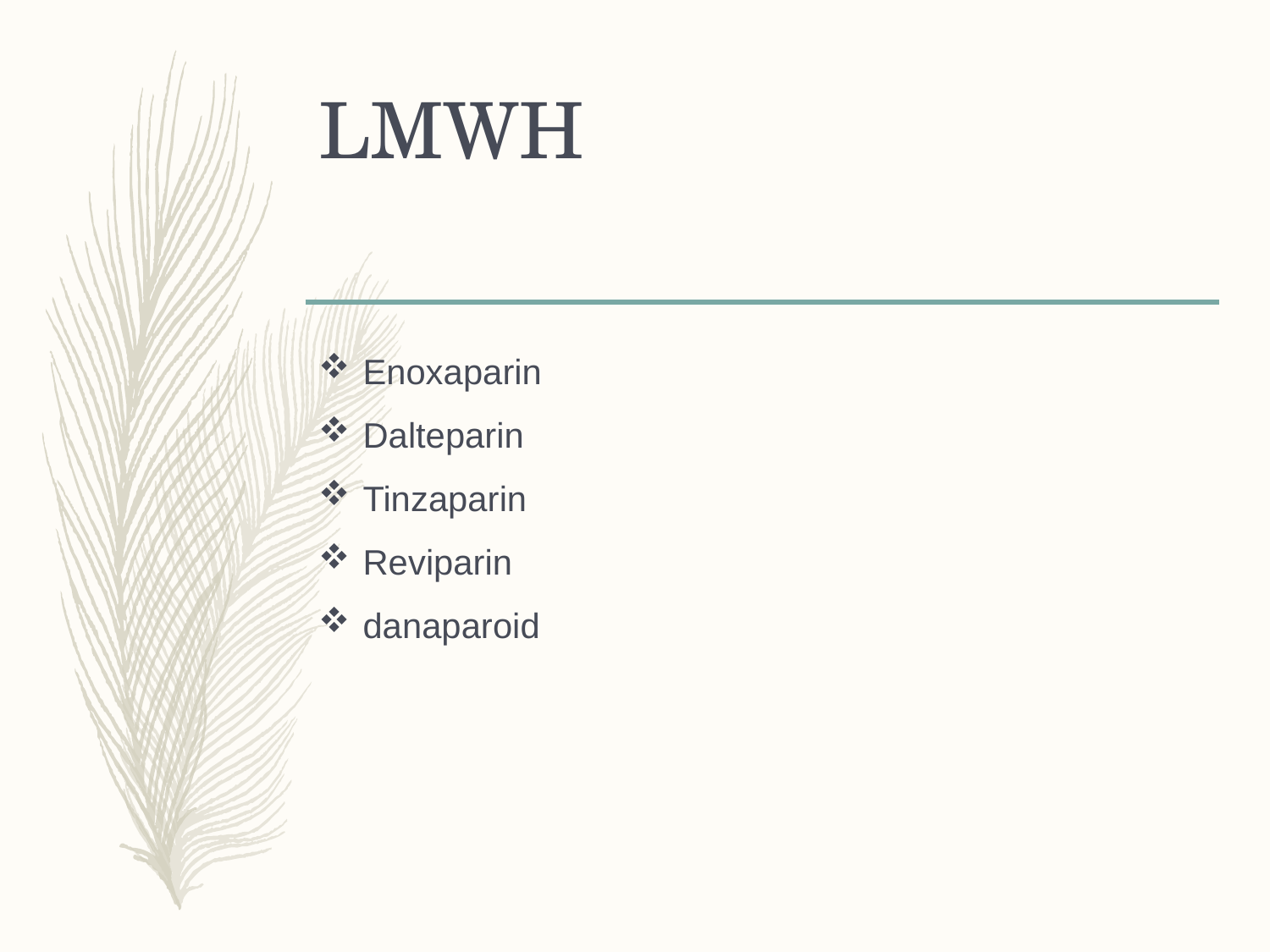

# LMWH
Enoxaparin
Dalteparin
Tinzaparin
Reviparin
danaparoid